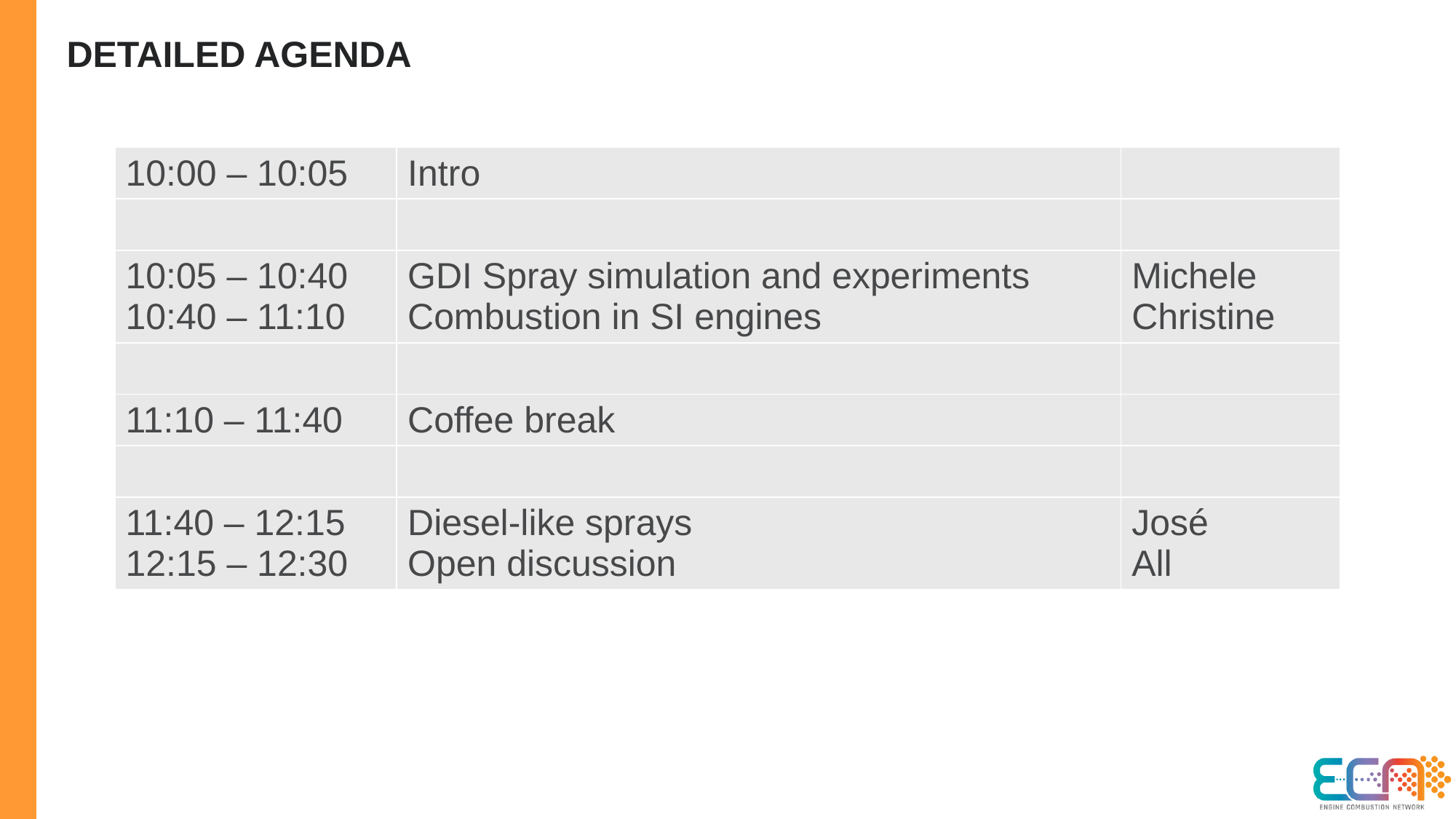

# detailed agenda
| 10:00 – 10:05​ | Intro​ | ​ |
| --- | --- | --- |
| ​ | ​ | ​ |
| 10:05 – 10:40​ 10:40 – 11:10 ​ | GDI Spray simulation and experiments​ Combustion in SI engines​ | Michele​ Christine​ |
| ​ | ​ | ​ |
| 11:10 – 11:40 ​ | Coffee break​ | ​ |
| ​ | ​ | ​ |
| 11:40 – 12:15​ 12:15 – 12:30​ | Diesel-like sprays​ Open discussion​ | José​ All​ |